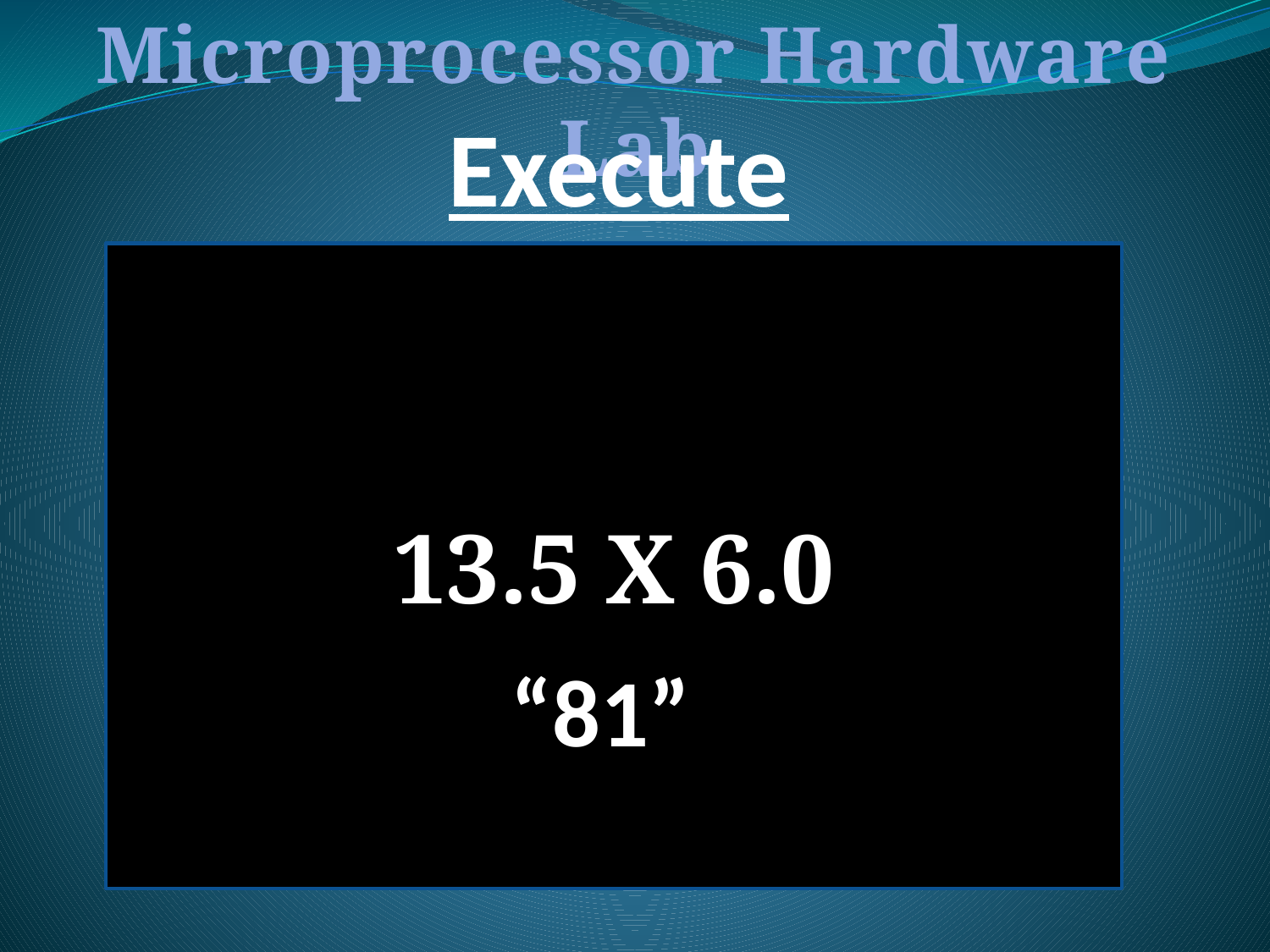

Microprocessor Hardware Lab
Execute
13.5 X 6.0
“81”